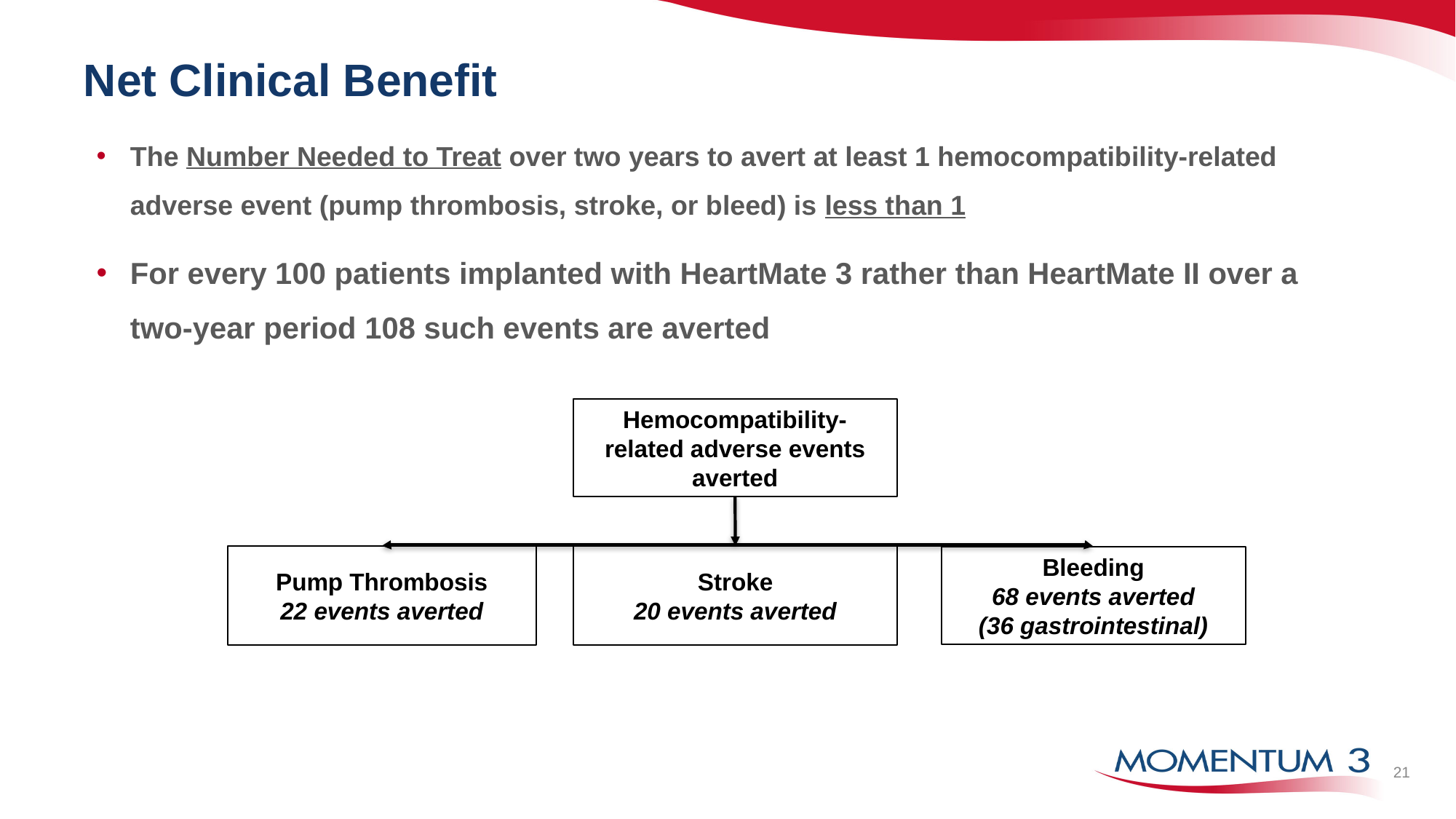

# Net Clinical Benefit
The Number Needed to Treat over two years to avert at least 1 hemocompatibility-related adverse event (pump thrombosis, stroke, or bleed) is less than 1
For every 100 patients implanted with HeartMate 3 rather than HeartMate II over a two-year period 108 such events are averted
Hemocompatibility-related adverse events averted
Stroke
20 events averted
Pump Thrombosis
22 events averted
Bleeding
68 events averted
(36 gastrointestinal)
21